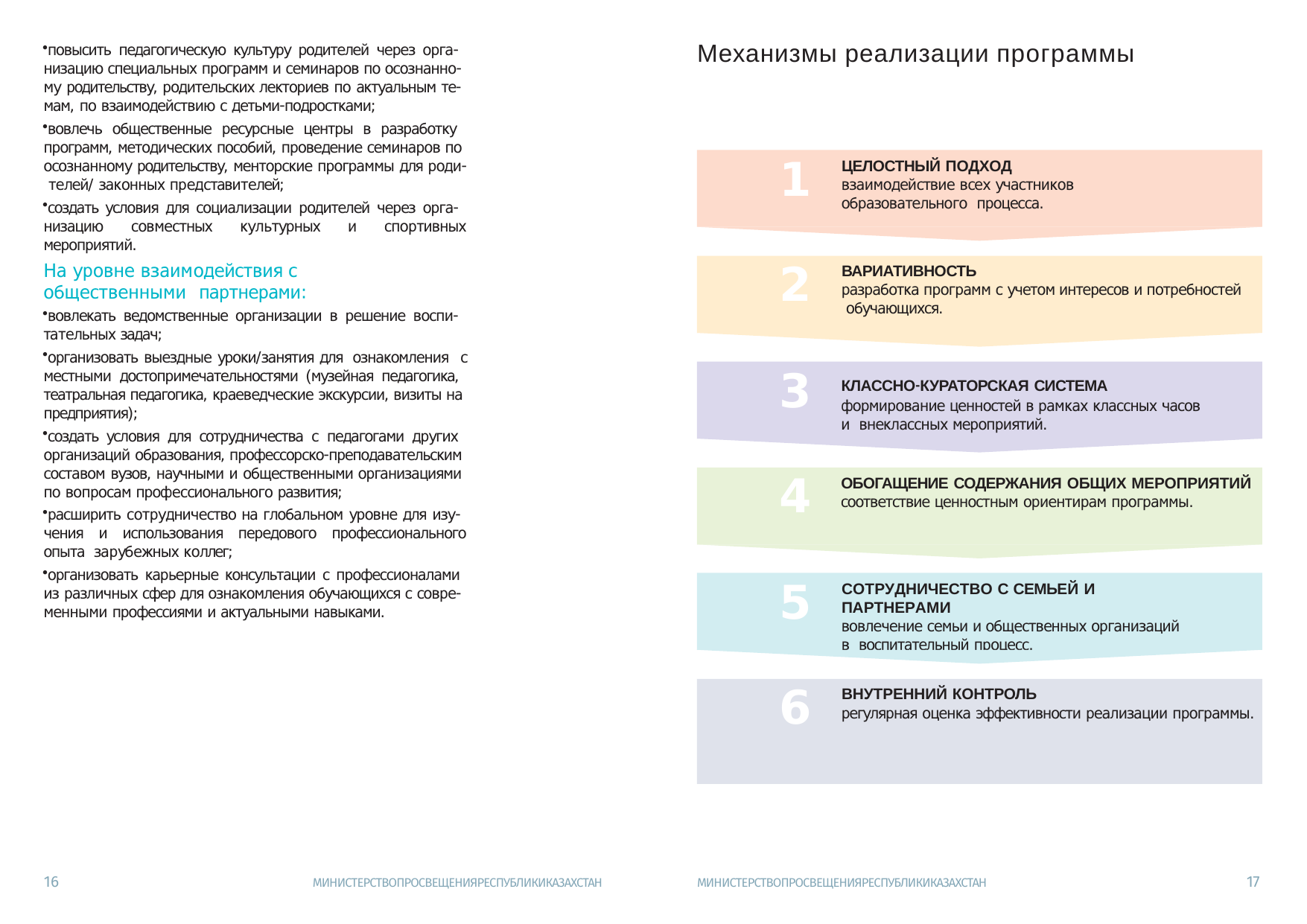

# Механизмы реализации программы
повысить педагогическую культуру родителей через орга-  низацию специальных программ и семинаров по осознанно-  му родительству, родительских лекториев по актуальным те-  мам, по взаимодействию с детьми-подростками;
вовлечь общественные ресурсные центры в разработку  программ, методических пособий, проведение семинаров по  осознанному родительству, менторские программы для роди-  телей/ законных представителей;
создать условия для социализации родителей через орга-  низацию совместных культурных и спортивных мероприятий.
На уровне взаимодействия с общественными  партнерами:
вовлекать ведомственные организации в решение воспи-  тательных задач;
организовать выездные уроки/занятия для ознакомления  с местными достопримечательностями (музейная педагогика,  театральная педагогика, краеведческие экскурсии, визиты на  предприятия);
создать условия для сотрудничества с педагогами других  организаций образования, профессорско-преподавательским  составом вузов, научными и общественными организациями  по вопросам профессионального развития;
расширить сотрудничество на глобальном уровне для изу-  чения и использования передового профессионального опыта  зарубежных коллег;
организовать карьерные консультации с профессионалами  из различных сфер для ознакомления обучающихся с совре-  менными профессиями и актуальными навыками.
1

ЦЕЛОСТНЫЙ ПОДХОД
взаимодействие всех участников образовательного  процесса.

2

ВАРИАТИВНОСТЬ
разработка программ с учетом интересов и потребностей  обучающихся.

3

КЛАССНО-КУРАТОРСКАЯ СИСТЕМА
формирование ценностей в рамках классных часов и  внеклассных мероприятий.

4

ОБОГАЩЕНИЕ СОДЕРЖАНИЯ ОБЩИХ МЕРОПРИЯТИЙ
соответствие ценностным ориентирам программы.

5

СОТРУДНИЧЕСТВО С СЕМЬЕЙ И ПАРТНЕРАМИ
вовлечение семьи и общественных организаций в  воспитательный процесс.

6

ВНУТРЕННИЙ КОНТРОЛЬ
регулярная оценка эффективности реализации программы.
16
17
МИНИСТЕРСТВОПРОСВЕЩЕНИЯРЕСПУБЛИКИКАЗАХСТАН
МИНИСТЕРСТВОПРОСВЕЩЕНИЯРЕСПУБЛИКИКАЗАХСТАН